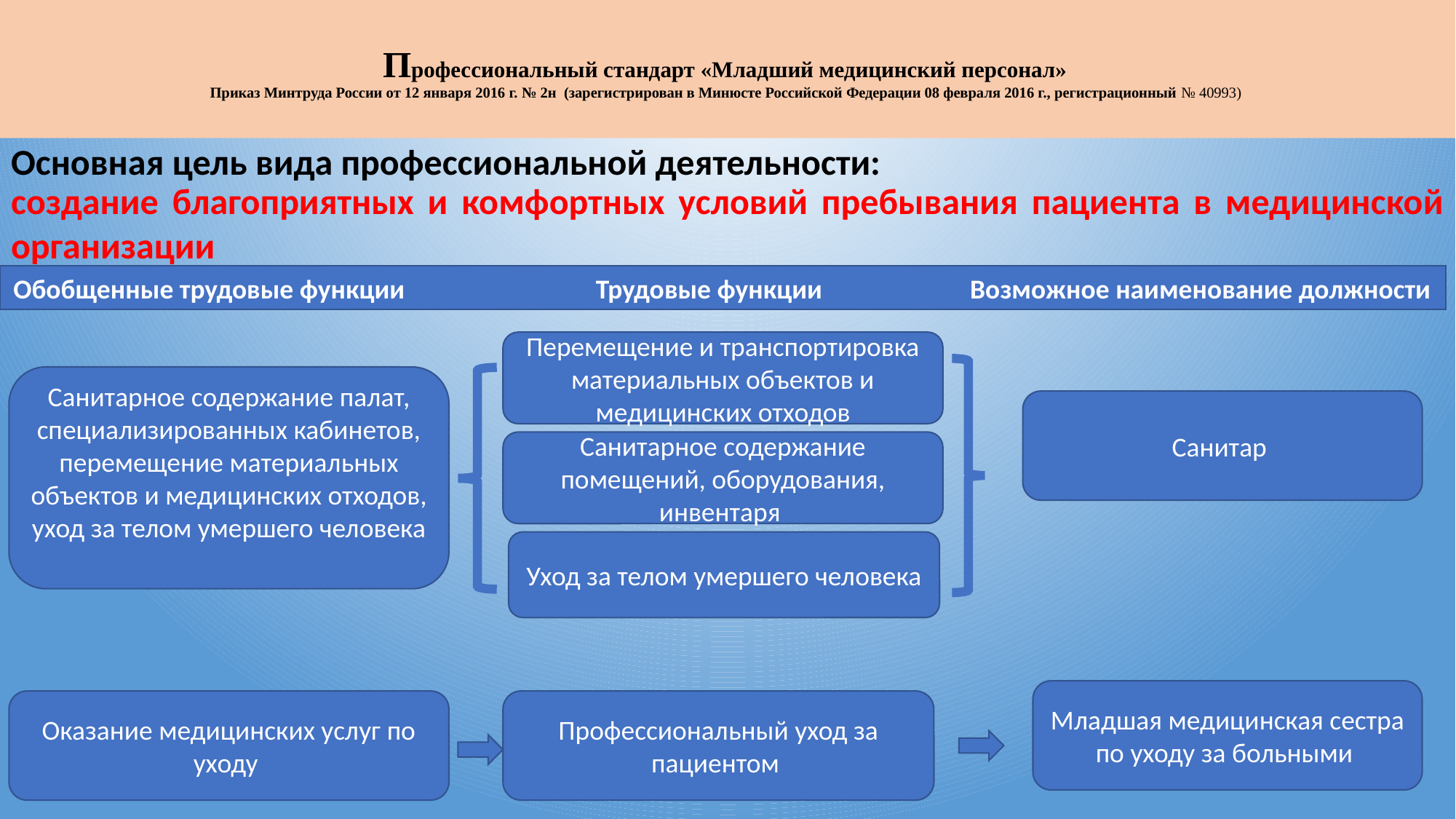

# Профессиональный стандарт «Младший медицинский персонал» Приказ Минтруда России от 12 января 2016 г. № 2н  (зарегистрирован в Минюсте Российской Федерации 08 февраля 2016 г., регистрационный № 40993)
Основная цель вида профессиональной деятельности:
создание благоприятных и комфортных условий пребывания пациента в медицинской организации

Обобщенные трудовые функции                               Трудовые функции                        Возможное наименование должности

Перемещение и транспортировка материальных объектов и медицинских отходов

Санитарное содержание палат, специализированных кабинетов, перемещение материальных объектов и медицинских отходов, уход за телом умершего человека

Санитар
Санитарное содержание помещений, оборудования, инвентаря
Уход за телом умершего человека
Младшая медицинская сестра по уходу за больными
Оказание медицинских услуг по уходу
Профессиональный уход за пациентом